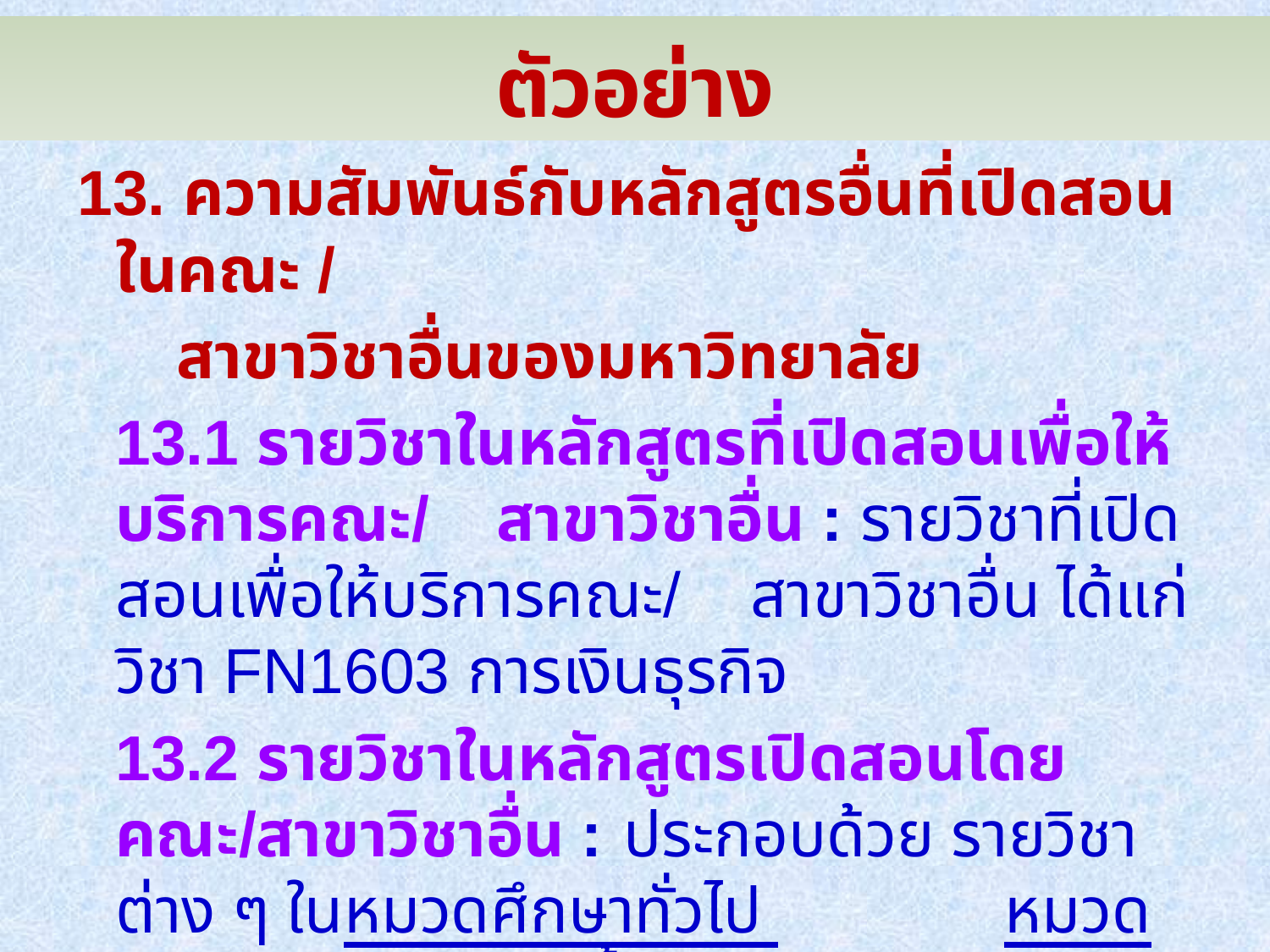

# ตัวอย่าง
13. ความสัมพันธ์กับหลักสูตรอื่นที่เปิดสอนในคณะ /
      สาขาวิชาอื่นของมหาวิทยาลัย
	13.1 รายวิชาในหลักสูตรที่เปิดสอนเพื่อให้บริการคณะ/ 	สาขาวิชาอื่น : รายวิชาที่เปิดสอนเพื่อให้บริการคณะ/ 	สาขาวิชาอื่น ได้แก่วิชา FN1603 การเงินธุรกิจ
	13.2 รายวิชาในหลักสูตรเปิดสอนโดยคณะ/สาขาวิชาอื่น : 	ประกอบด้วย รายวิชาต่าง ๆ ในหมวดศึกษาทั่วไป 		หมวดวิชาเฉพาะ กลุ่มวิชาพื้นฐานวิชาชีพ และ
   		หมวดวิชาเลือกเสรี